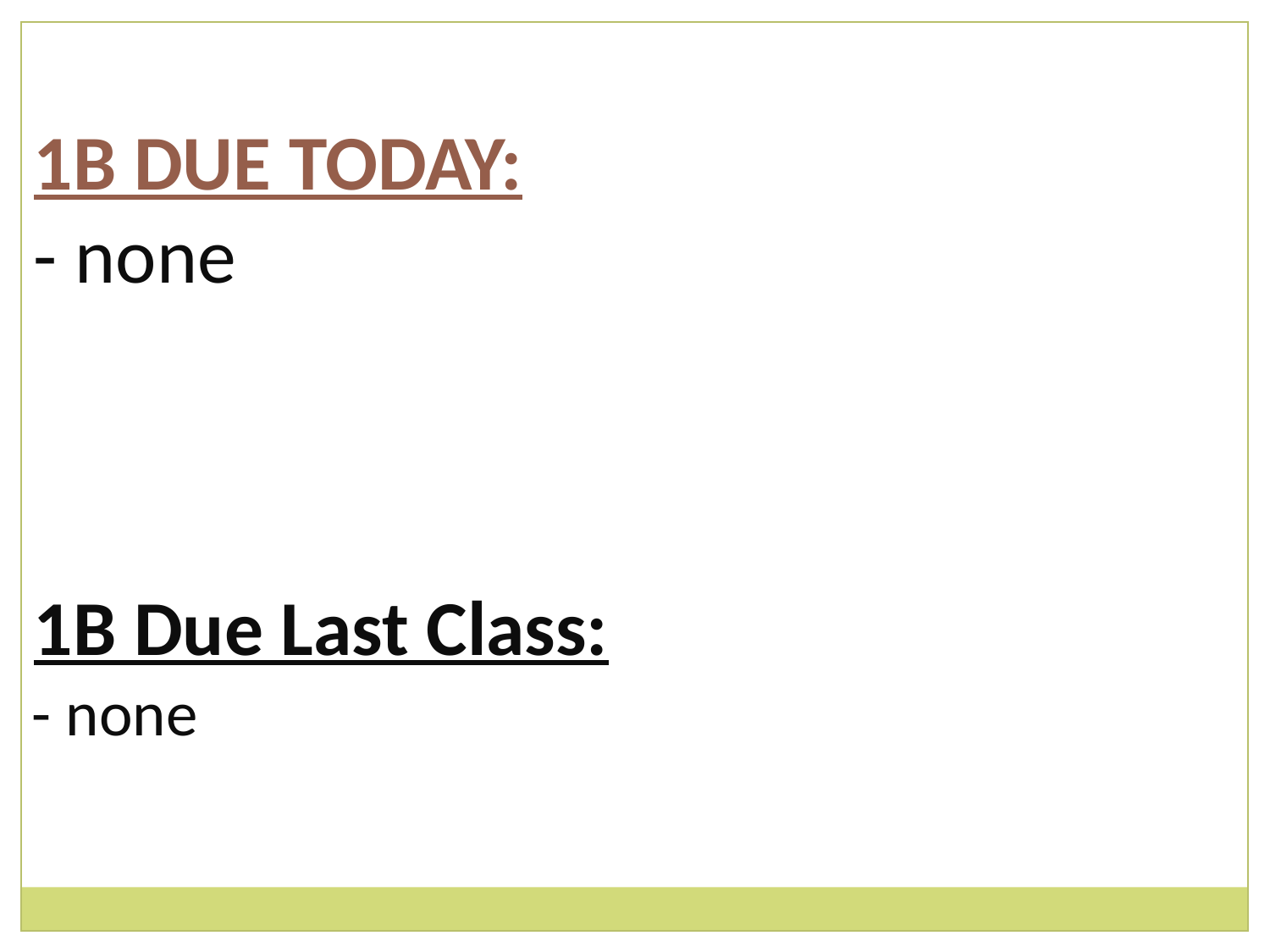

1B DUE TODAY:
- none

1B Due Last Class:

- none